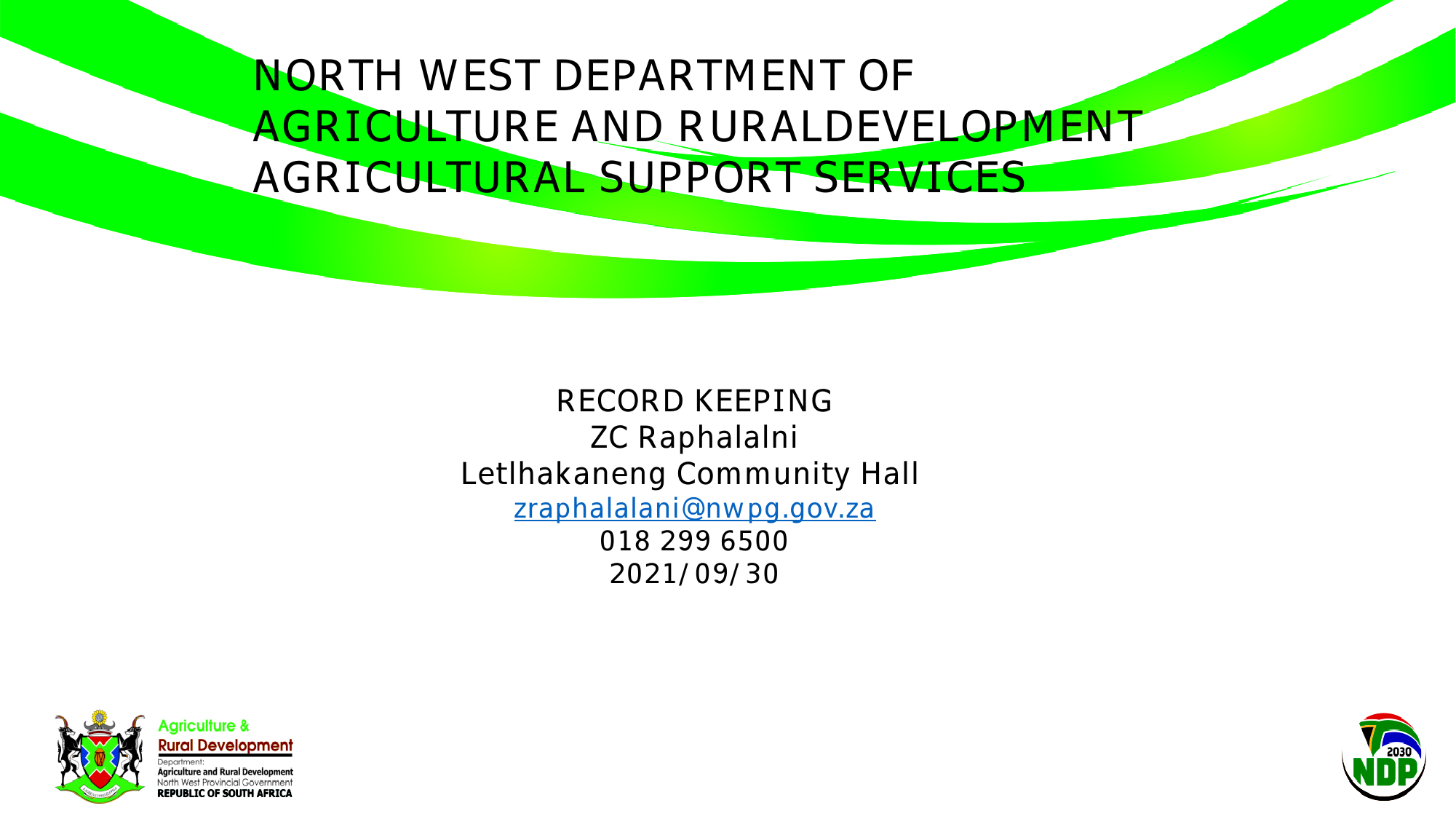

NORTH WEST DEPARTMENT OF AGRICULTURE AND RURALDEVELOPMENT AGRICULTURAL SUPPORT SERVICES
RECORD KEEPING
ZC Raphalalni
Letlhakaneng Community Hall
zraphalalani@nwpg.gov.za
018 299 6500
2021/09/30